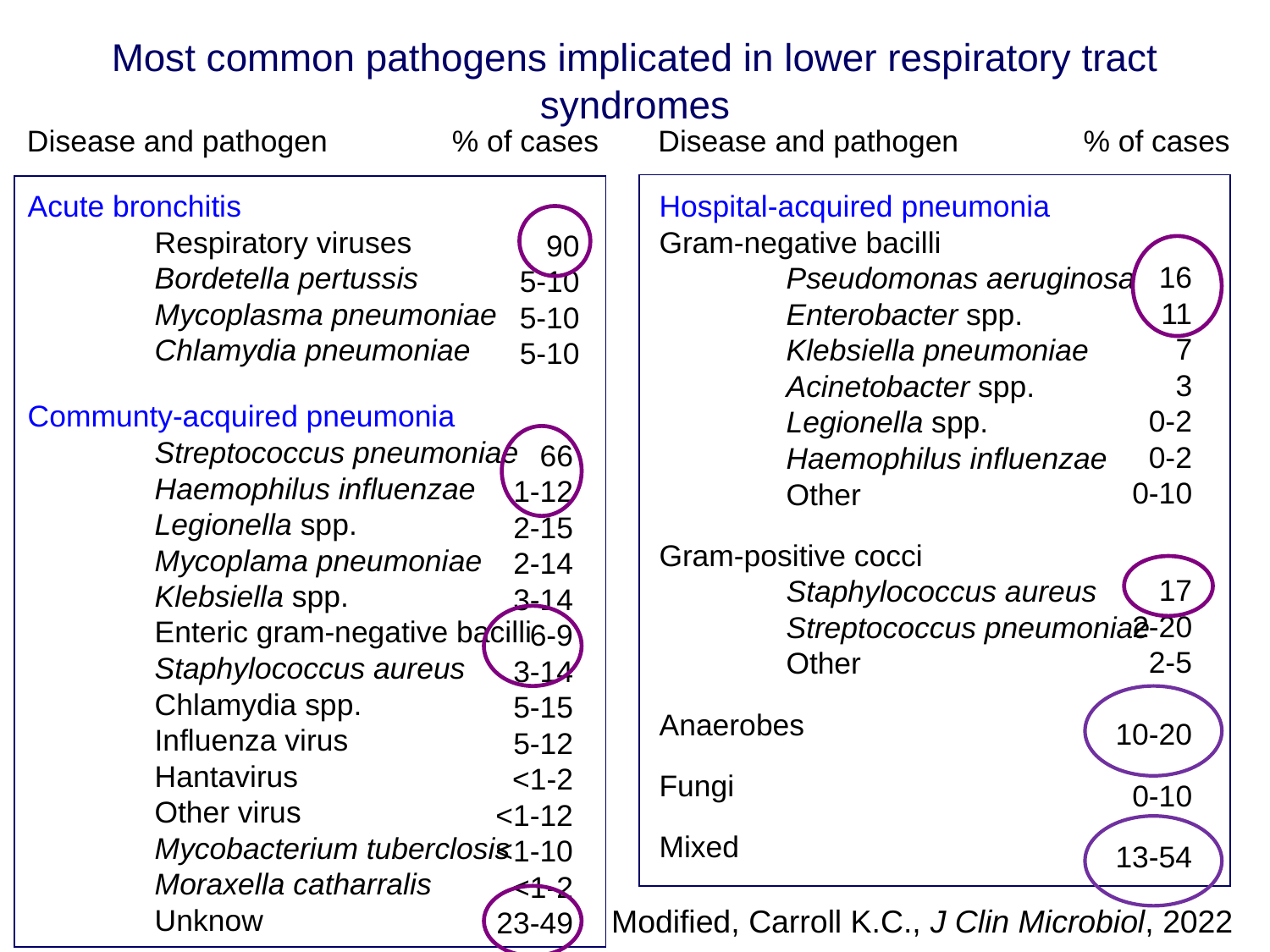

Most common pathogens implicated in lower respiratory tract syndromes
Disease and pathogen
% of cases
Disease and pathogen
% of cases

Acute bronchitis
	Respiratory viruses
	Bordetella pertussis
	Mycoplasma pneumoniae
	Chlamydia pneumoniae
Hospital-acquired pneumonia
Gram-negative bacilli
	Pseudomonas aeruginosa
	Enterobacter spp.
	Klebsiella pneumoniae
	Acinetobacter spp.
	Legionella spp.
	Haemophilus influenzae
	Other

Gram-positive cocci
	Staphylococcus aureus
	Streptococcus pneumoniae
	Other

Anaerobes

Fungi

Mixed

90
5-10
	5-10
	5-10

16
11
	7
	3
0-2
0-2
0-10

17
2-20
	2-5

10-20

0-10

13-54

Communty-acquired pneumonia
	Streptococcus pneumoniae
	Haemophilus influenzae
	Legionella spp.
	Mycoplama pneumoniae
	Klebsiella spp.
	Enteric gram-negative bacilli
	Staphylococcus aureus
	Chlamydia spp.
	Influenza virus
	Hantavirus
	Other virus
	Mycobacterium tuberclosis
	Moraxella catharralis
	Unknow

66
1-12
	2-15
2-14
	3-14
6-9
3-14
5-15
5-12
<1-2
<1-12
<1-10
<1-2
23-49

Modified, Carroll K.C., J Clin Microbiol, 2022